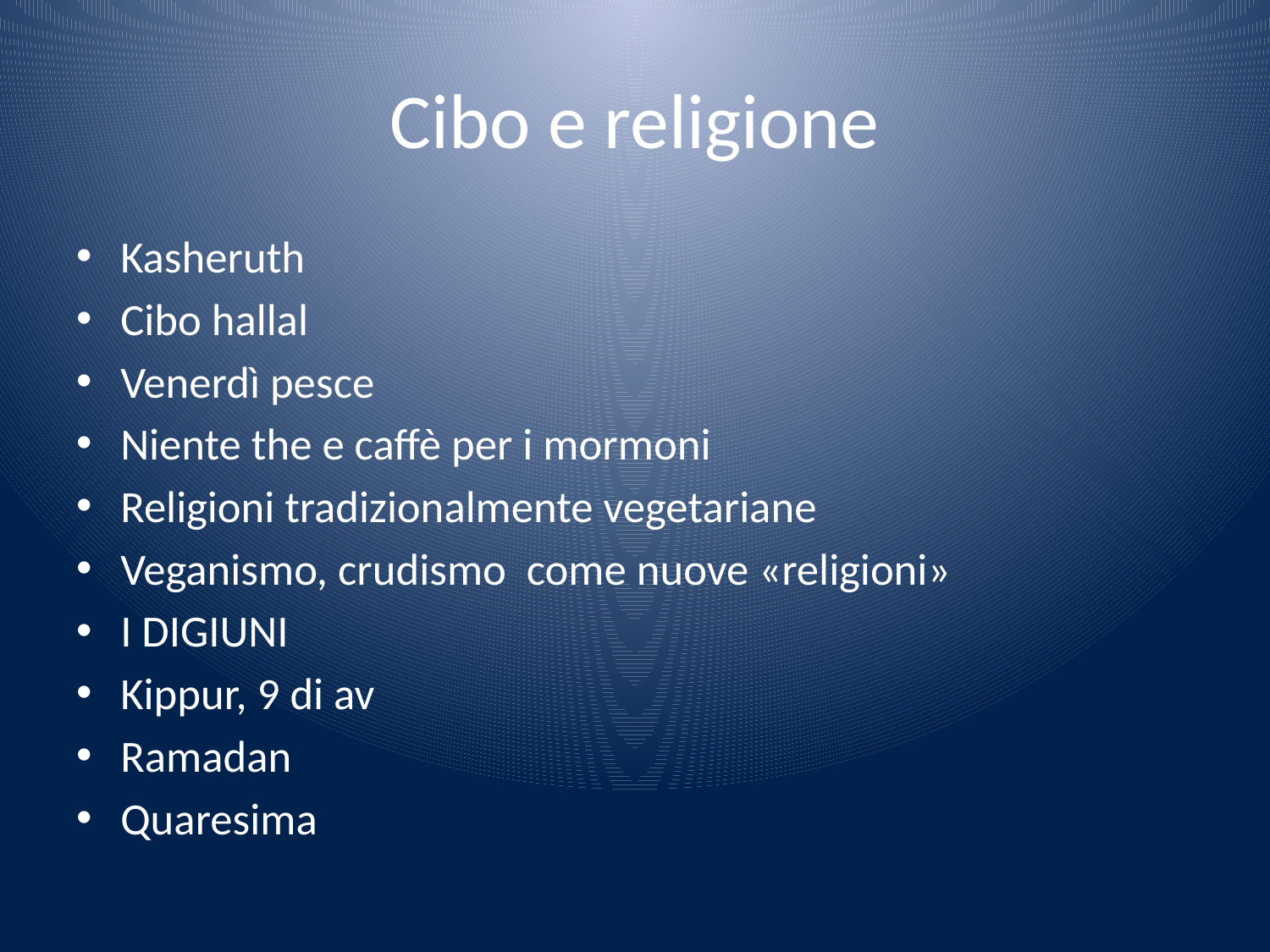

# Cibo e religione
Kasheruth
Cibo hallal
Venerdì pesce
Niente the e caffè per i mormoni
Religioni tradizionalmente vegetariane
Veganismo, crudismo  come nuove «religioni»
I DIGIUNI
Kippur, 9 di av
Ramadan
Quaresima